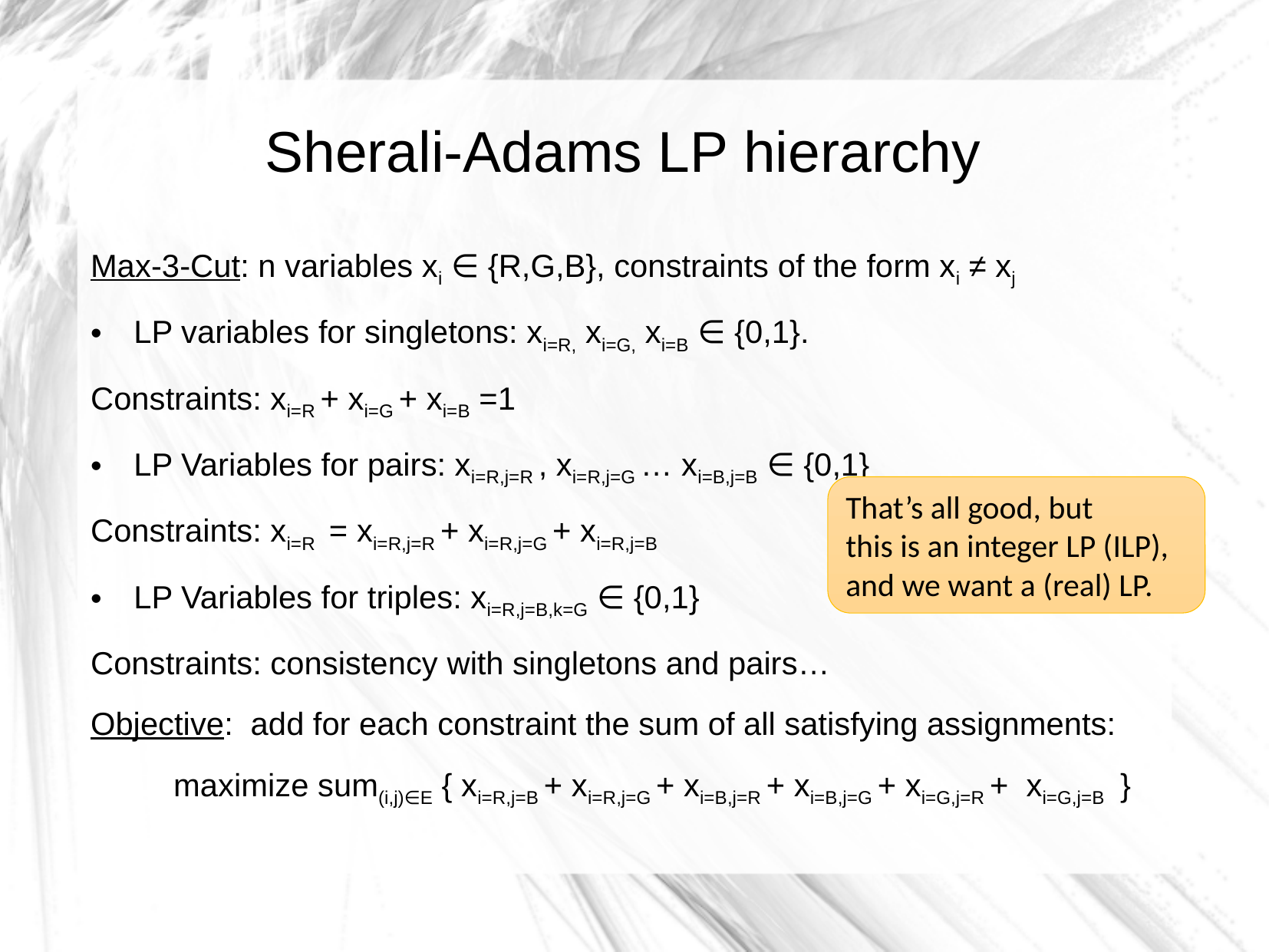

Sherali-Adams LP hierarchy
Max-3-Cut: n variables xi ∈ {R,G,B}, constraints of the form xi ≠ xj
LP variables for singletons: xi=R, xi=G, xi=B ∈ {0,1}.
Constraints: xi=R + xi=G + xi=B =1
LP Variables for pairs: xi=R,j=R , xi=R,j=G … xi=B,j=B ∈ {0,1}
Constraints: xi=R  = xi=R,j=R + xi=R,j=G + xi=R,j=B
LP Variables for triples: xi=R,j=B,k=G ∈ {0,1}
Constraints: consistency with singletons and pairs…
Objective:  add for each constraint the sum of all satisfying assignments:
 maximize sum(i,j)∈E { xi=R,j=B + xi=R,j=G + xi=B,j=R + xi=B,j=G + xi=G,j=R +  xi=G,j=B   }
That’s all good, but
this is an integer LP (ILP), and we want a (real) LP.